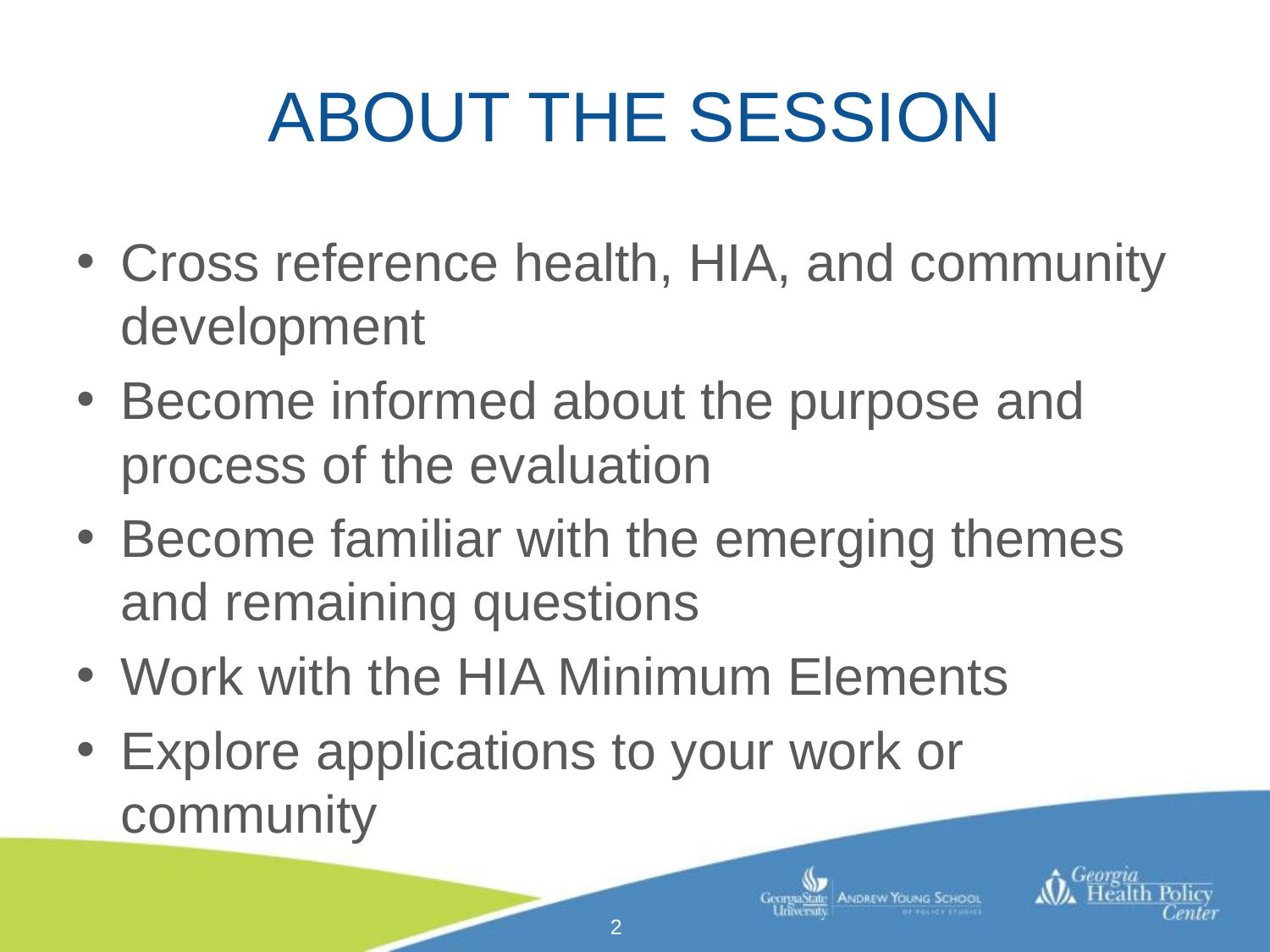

# About the Session
Cross reference health, HIA, and community development
Become informed about the purpose and process of the evaluation
Become familiar with the emerging themes and remaining questions
Work with the HIA Minimum Elements
Explore applications to your work or community
2